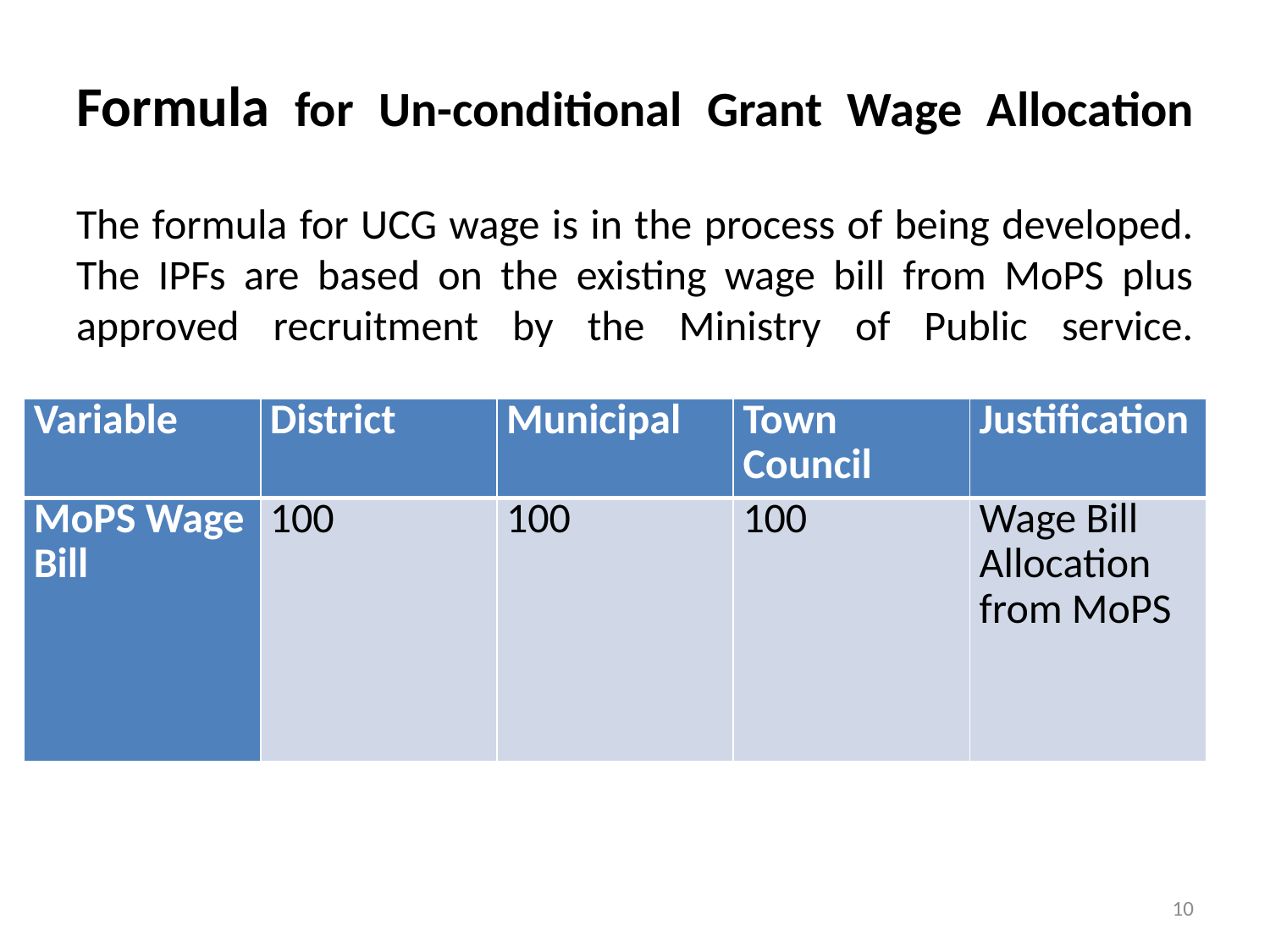

# Formula for Un-conditional Grant Wage Allocation The formula for UCG wage is in the process of being developed. The IPFs are based on the existing wage bill from MoPS plus approved recruitment by the Ministry of Public service.
| Variable | District | Municipal | Town Council | Justification |
| --- | --- | --- | --- | --- |
| MoPS Wage Bill | 100 | 100 | 100 | Wage Bill Allocation from MoPS |

10